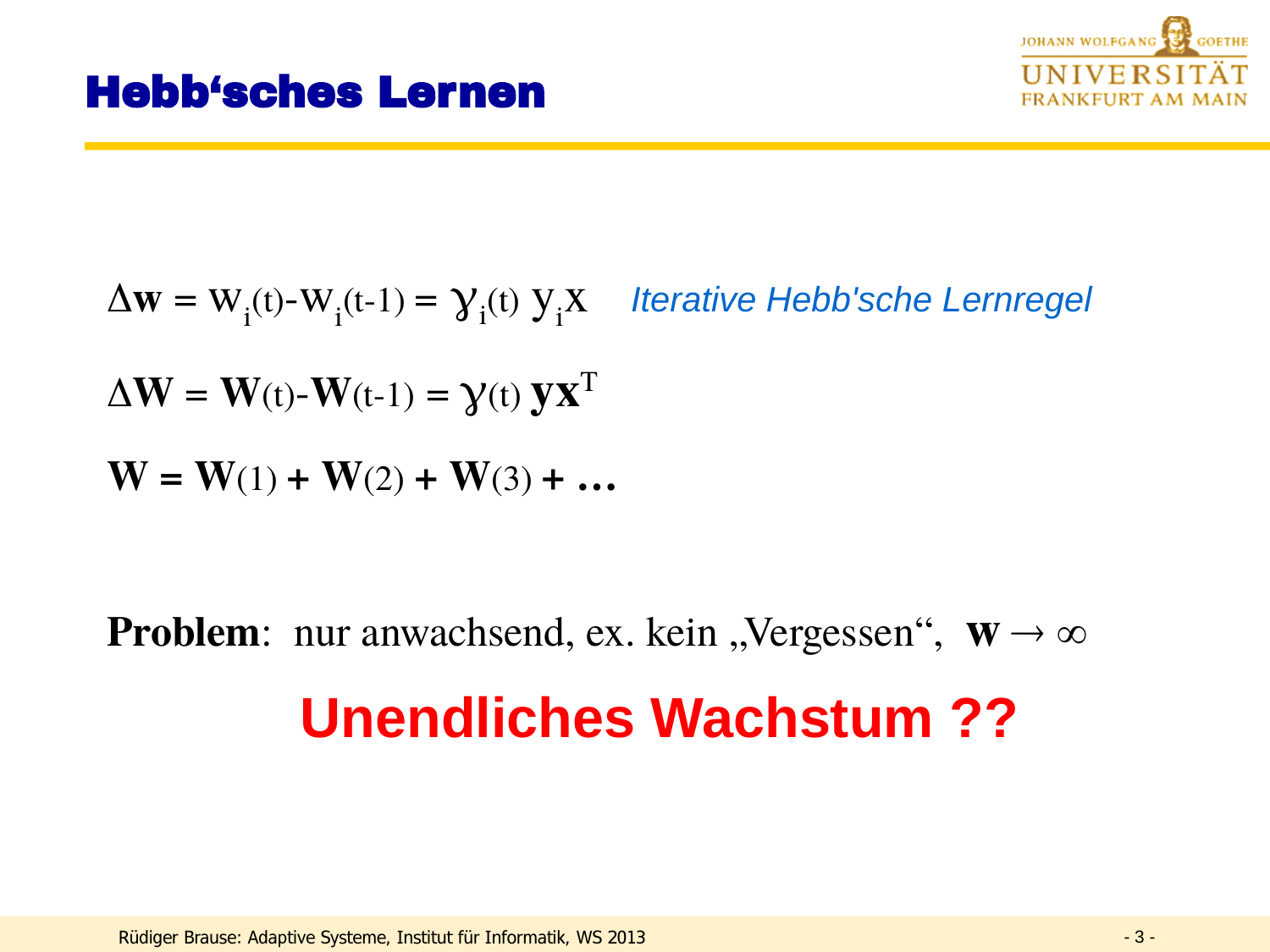

# Hebb‘sches Lernen
Δw = wi(t)-wi(t-1) = γi(t) yix    Iterative Hebb'sche Lernregel
ΔW = W(t)-W(t-1) = γ(t) yxT
W = W(1) + W(2) + W(3) + …

Problem:  nur anwachsend, ex. kein „Vergessen“,  w → ∞
Unendliches Wachstum ??
- 3 -
Rüdiger Brause: Adaptive Systeme, Institut für Informatik, WS 2013